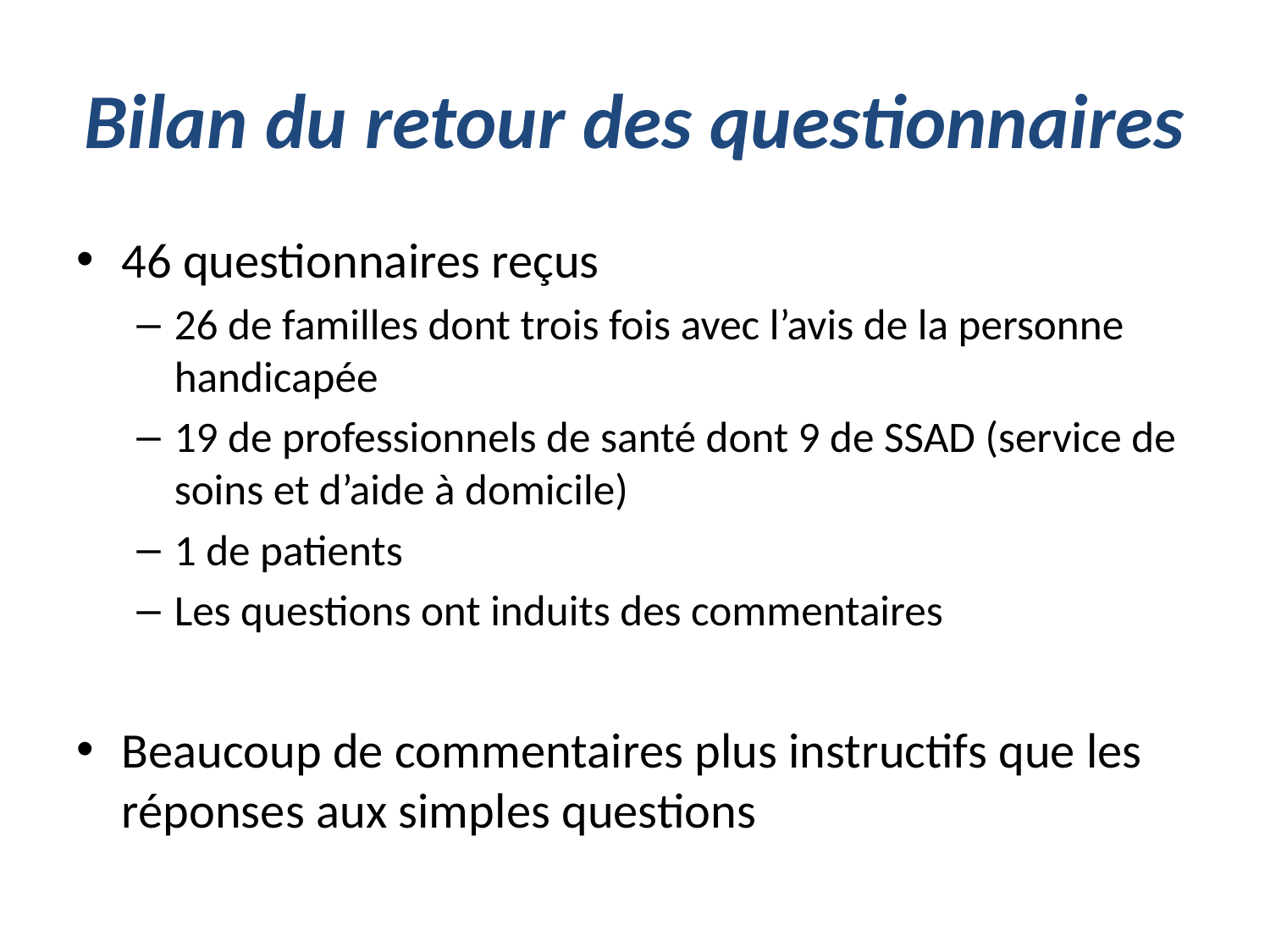

# Bilan du retour des questionnaires
46 questionnaires reçus
26 de familles dont trois fois avec l’avis de la personne handicapée
19 de professionnels de santé dont 9 de SSAD (service de soins et d’aide à domicile)
1 de patients
Les questions ont induits des commentaires

Beaucoup de commentaires plus instructifs que les réponses aux simples questions